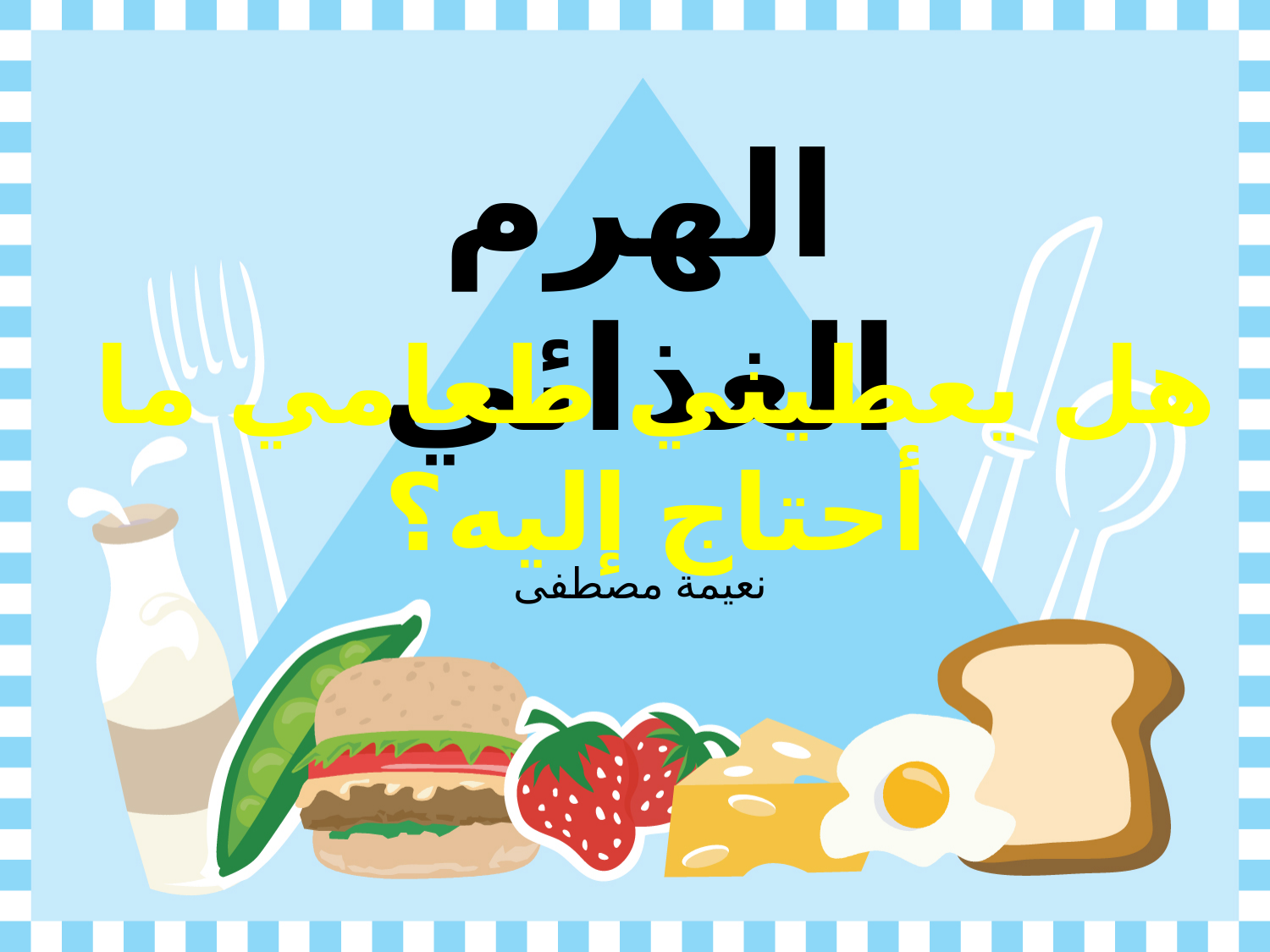

الهرم الغذائي
هل يعطيني طعامي ما أحتاج إليه؟
نعيمة مصطفى